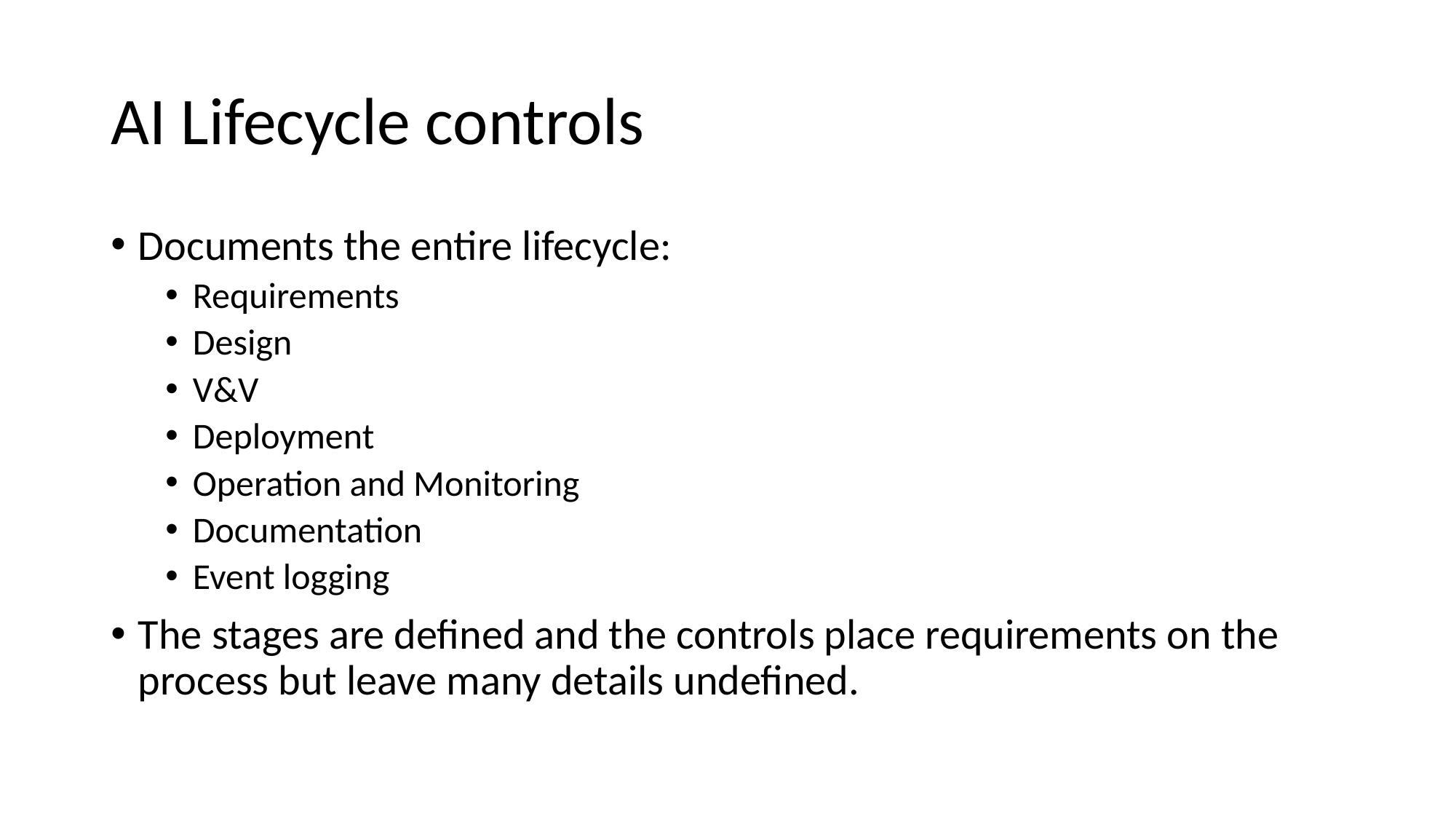

# AI Lifecycle controls
Documents the entire lifecycle:
Requirements
Design
V&V
Deployment
Operation and Monitoring
Documentation
Event logging
The stages are defined and the controls place requirements on the process but leave many details undefined.